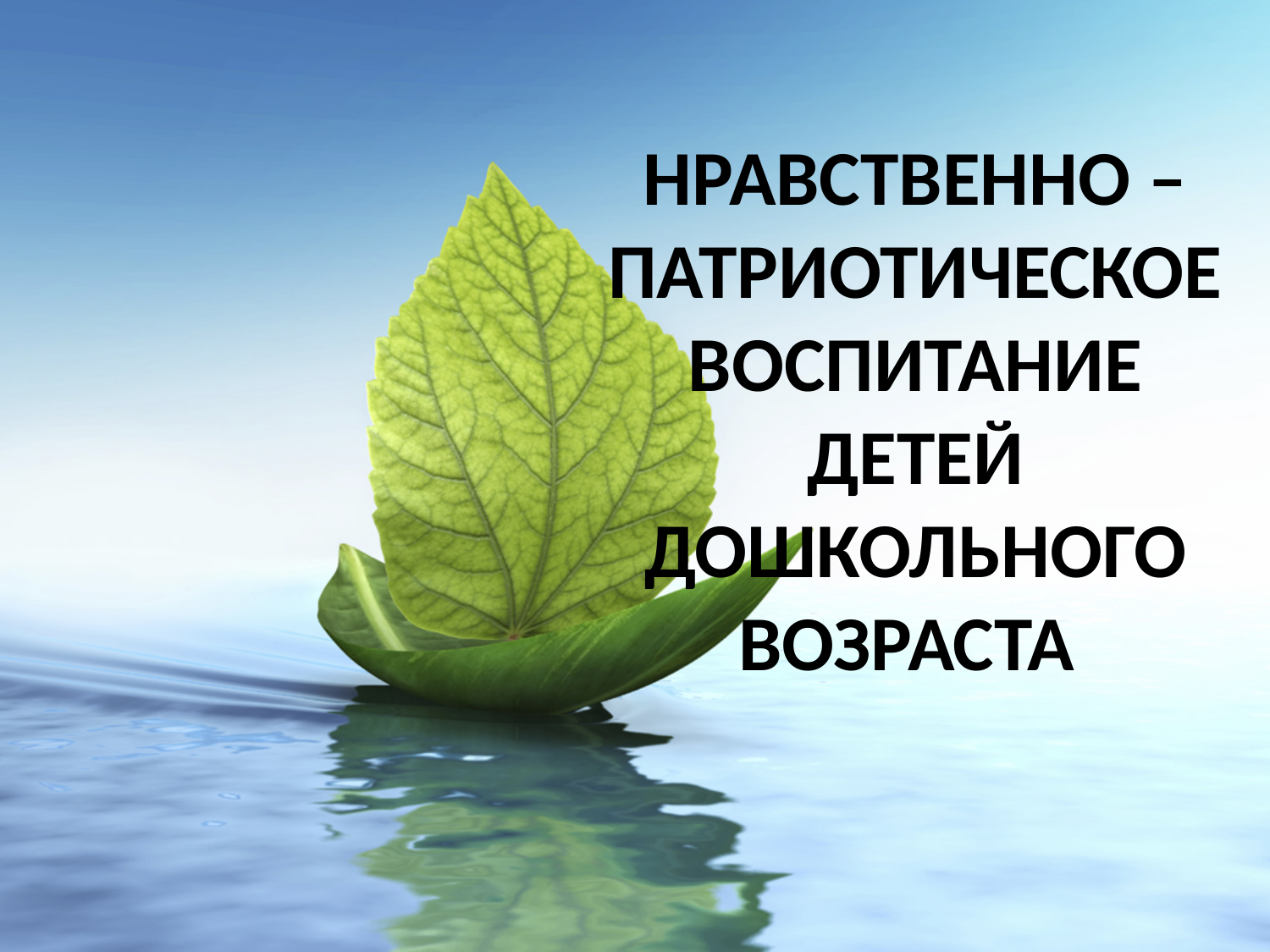

# Нравственно –патриотическое воспитание детей дошкольного возраста